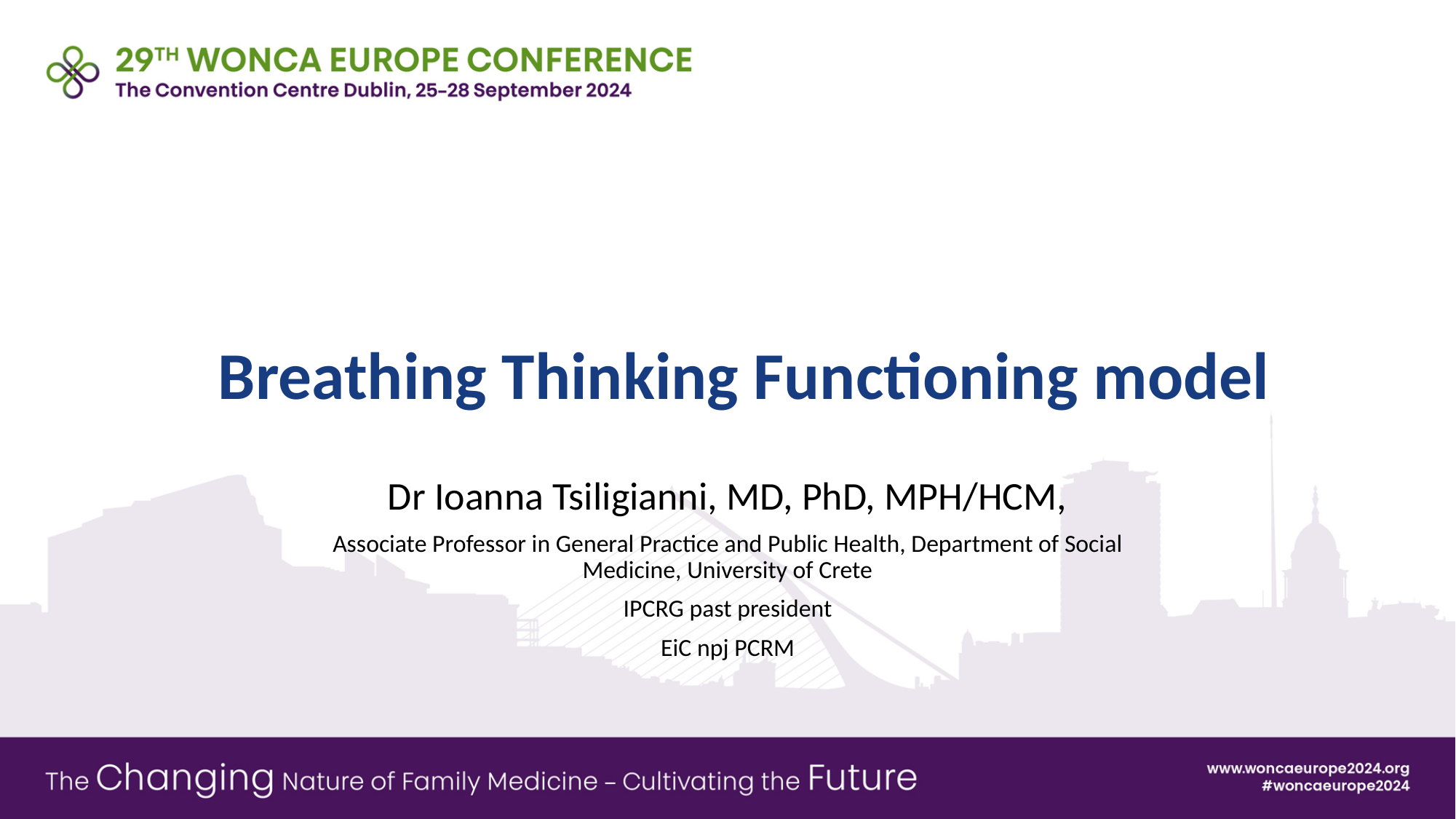

# Breathing Thinking Functioning model
Dr Ioanna Tsiligianni, MD, PhD, MPH/HCM,
Associate Professor in General Practice and Public Health, Department of Social Medicine, University of Crete
IPCRG past president
EiC npj PCRM